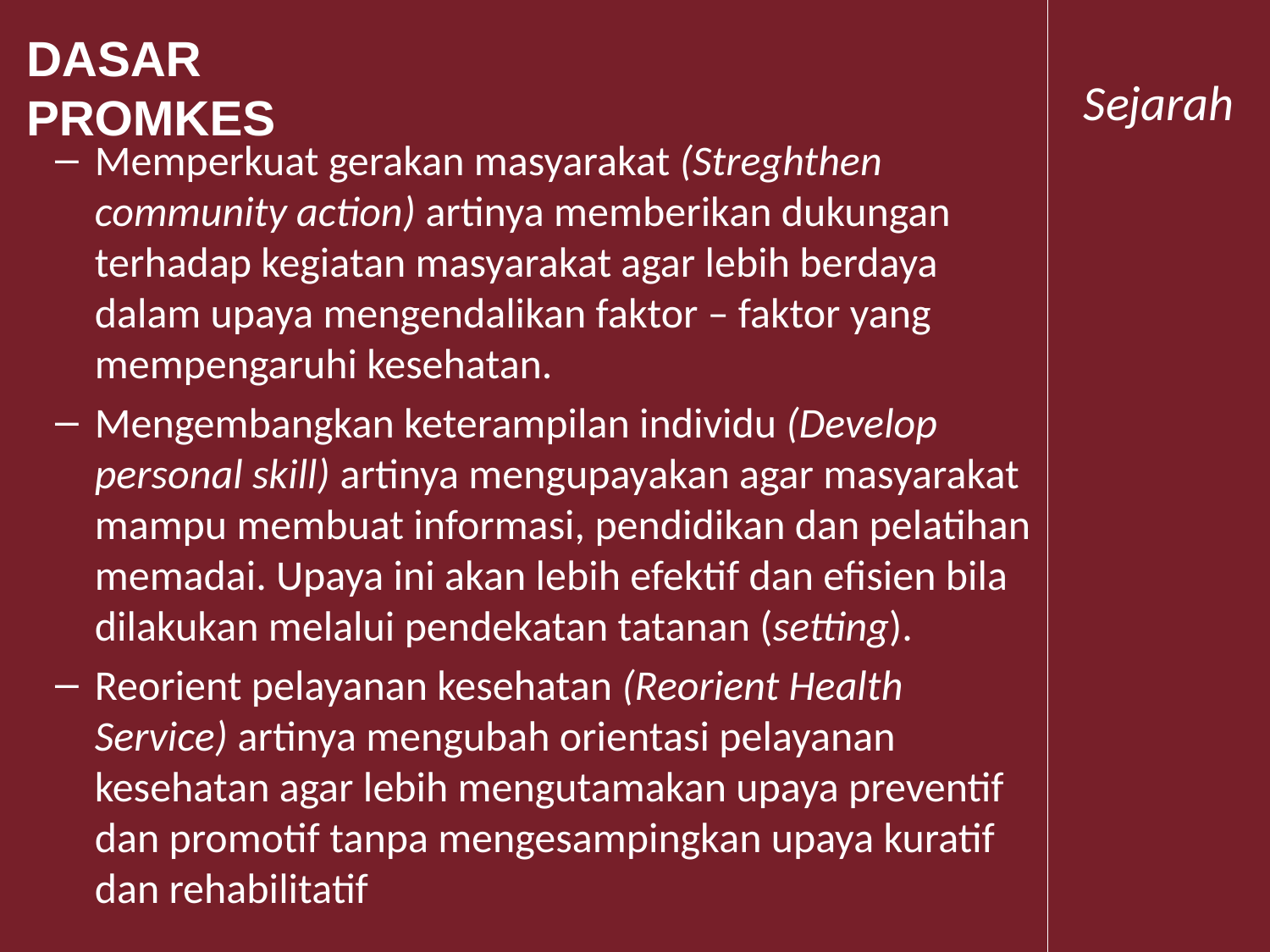

DASAR PROMKES
Sejarah
Memperkuat gerakan masyarakat (Streghthen community action) artinya memberikan dukungan terhadap kegiatan masyarakat agar lebih berdaya dalam upaya mengendalikan faktor – faktor yang mempengaruhi kesehatan.
Mengembangkan keterampilan individu (Develop personal skill) artinya mengupayakan agar masyarakat mampu membuat informasi, pendidikan dan pelatihan memadai. Upaya ini akan lebih efektif dan efisien bila dilakukan melalui pendekatan tatanan (setting).
Reorient pelayanan kesehatan (Reorient Health Service) artinya mengubah orientasi pelayanan kesehatan agar lebih mengutamakan upaya preventif dan promotif tanpa mengesampingkan upaya kuratif dan rehabilitatif